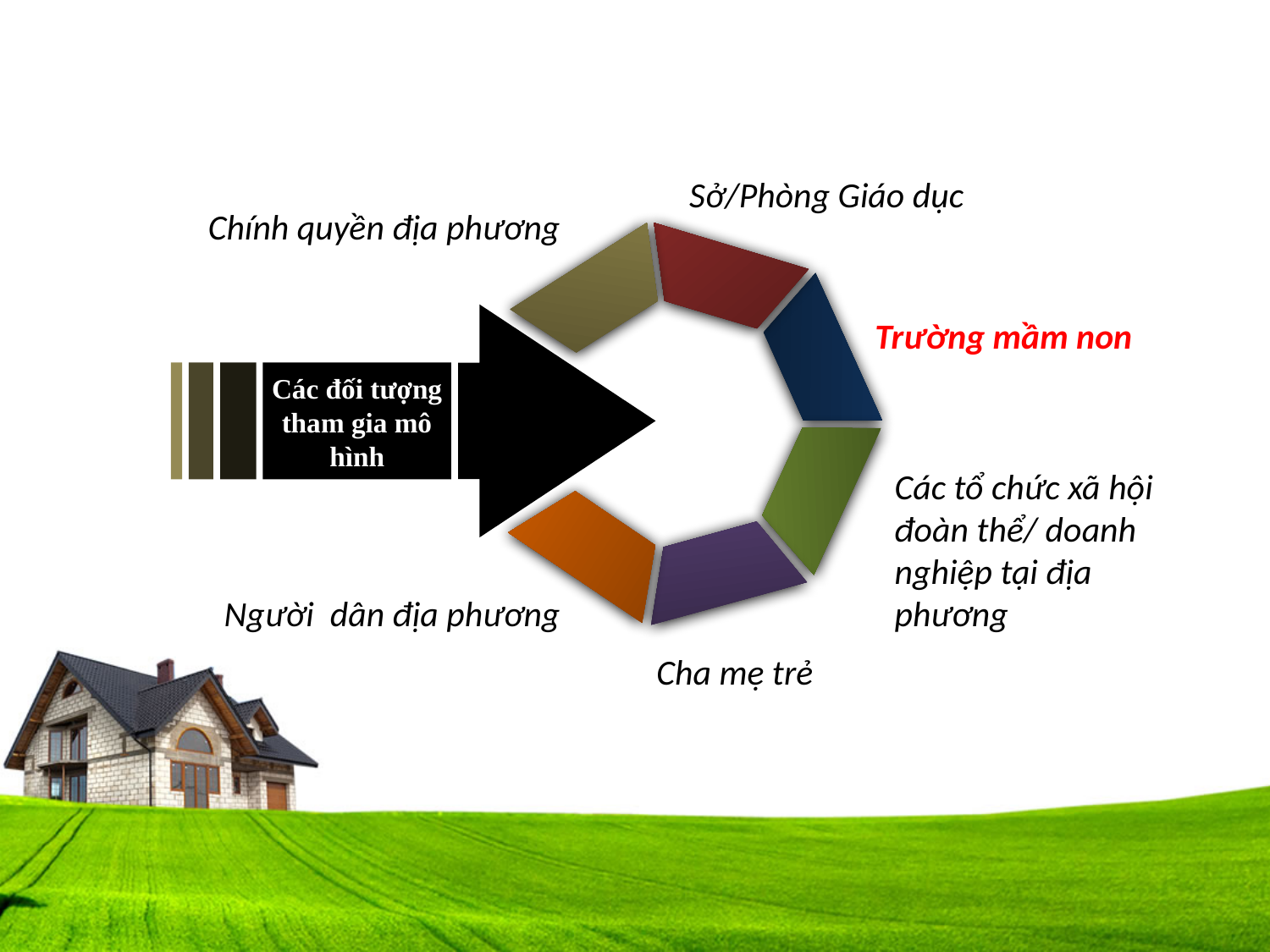

Sở/Phòng Giáo dục
Chính quyền địa phương

Trường mầm non

Các đối tượng tham gia mô hình
Các tổ chức xã hội đoàn thể/ doanh nghiệp tại địa phương
Người  dân địa phương
Cha mẹ trẻ